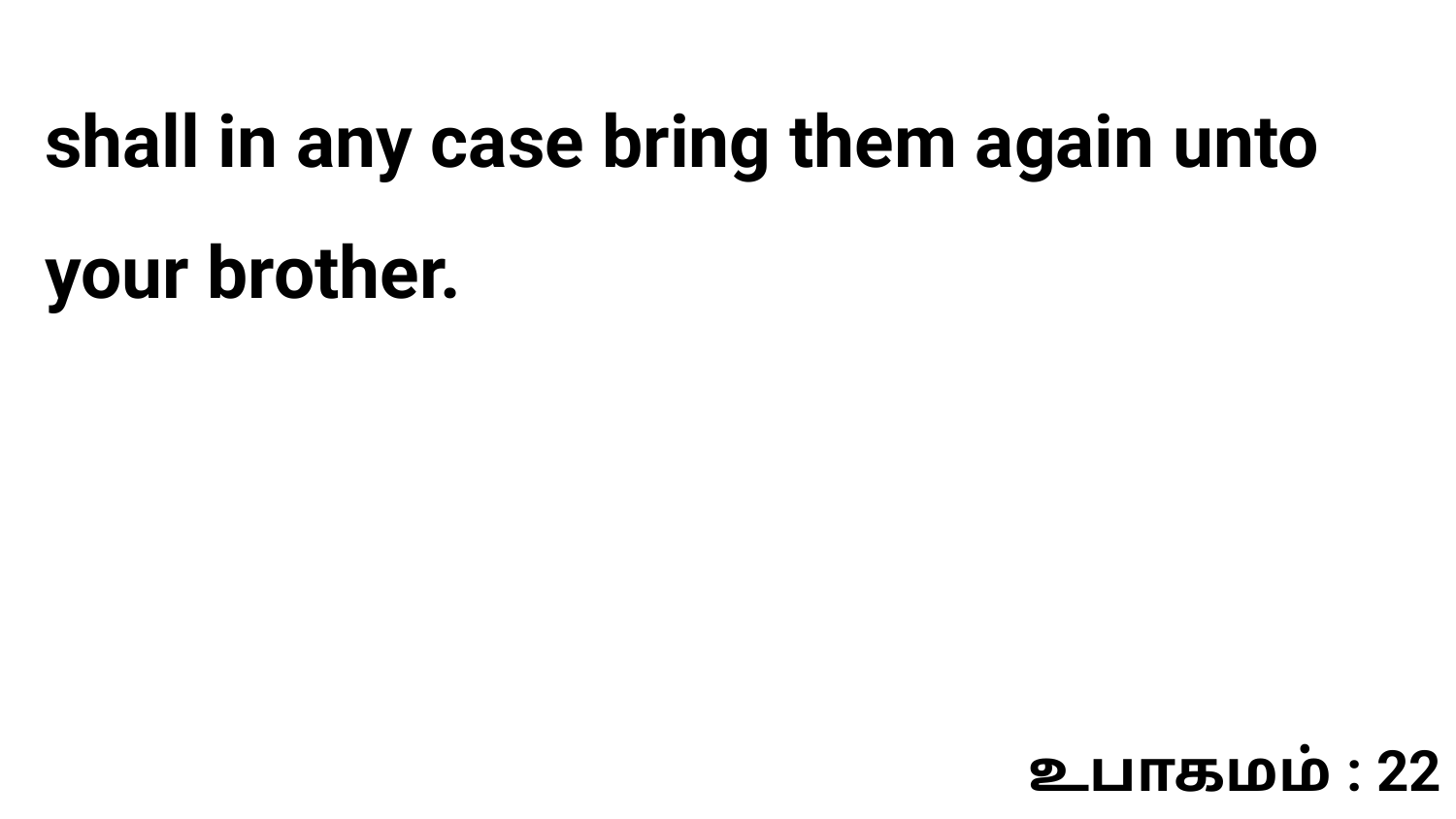

shall in any case bring them again unto your brother.
உபாகமம் : 22